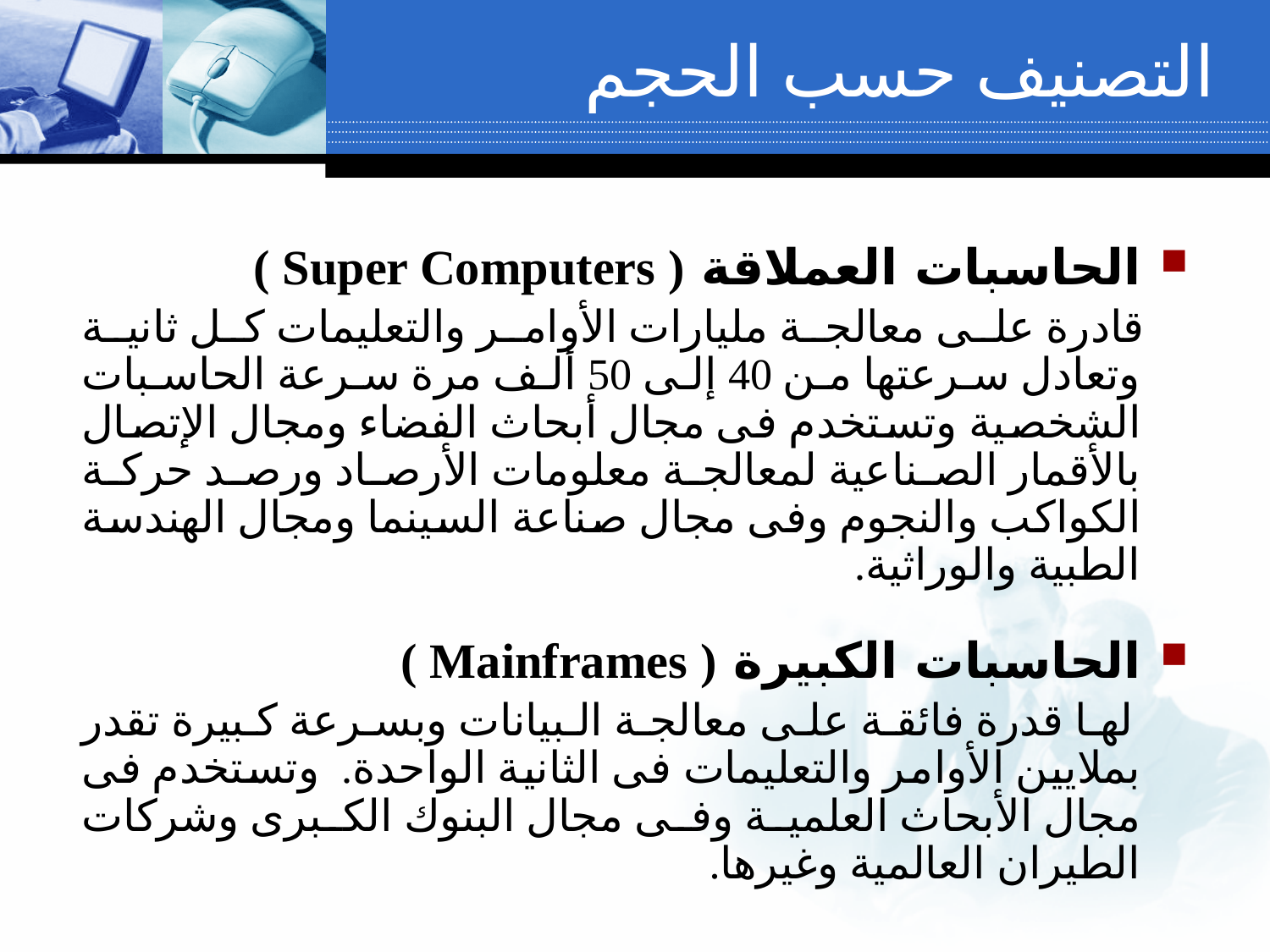

# التصنيف حسب الحجم
الحاسبات العملاقة ( Super Computers )
    قادرة على معالجة مليارات الأوامر والتعليمات كل ثانية وتعادل سرعتها من 40 إلى 50 ألف مرة سرعة الحاسبات الشخصية وتستخدم فى مجال أبحاث الفضاء ومجال الإتصال بالأقمار الصناعية لمعالجة معلومات الأرصاد ورصد حركة الكواكب والنجوم وفى مجال صناعة السينما ومجال الهندسة الطبية والوراثية.

الحاسبات الكبيرة ( Mainframes )
     لها قدرة فائقة على معالجة البيانات وبسرعة كبيرة تقدر بملايين الأوامر والتعليمات فى الثانية الواحدة.  وتستخدم فى مجال الأبحاث العلمية وفى مجال البنوك الكبرى وشركات الطيران العالمية وغيرها.